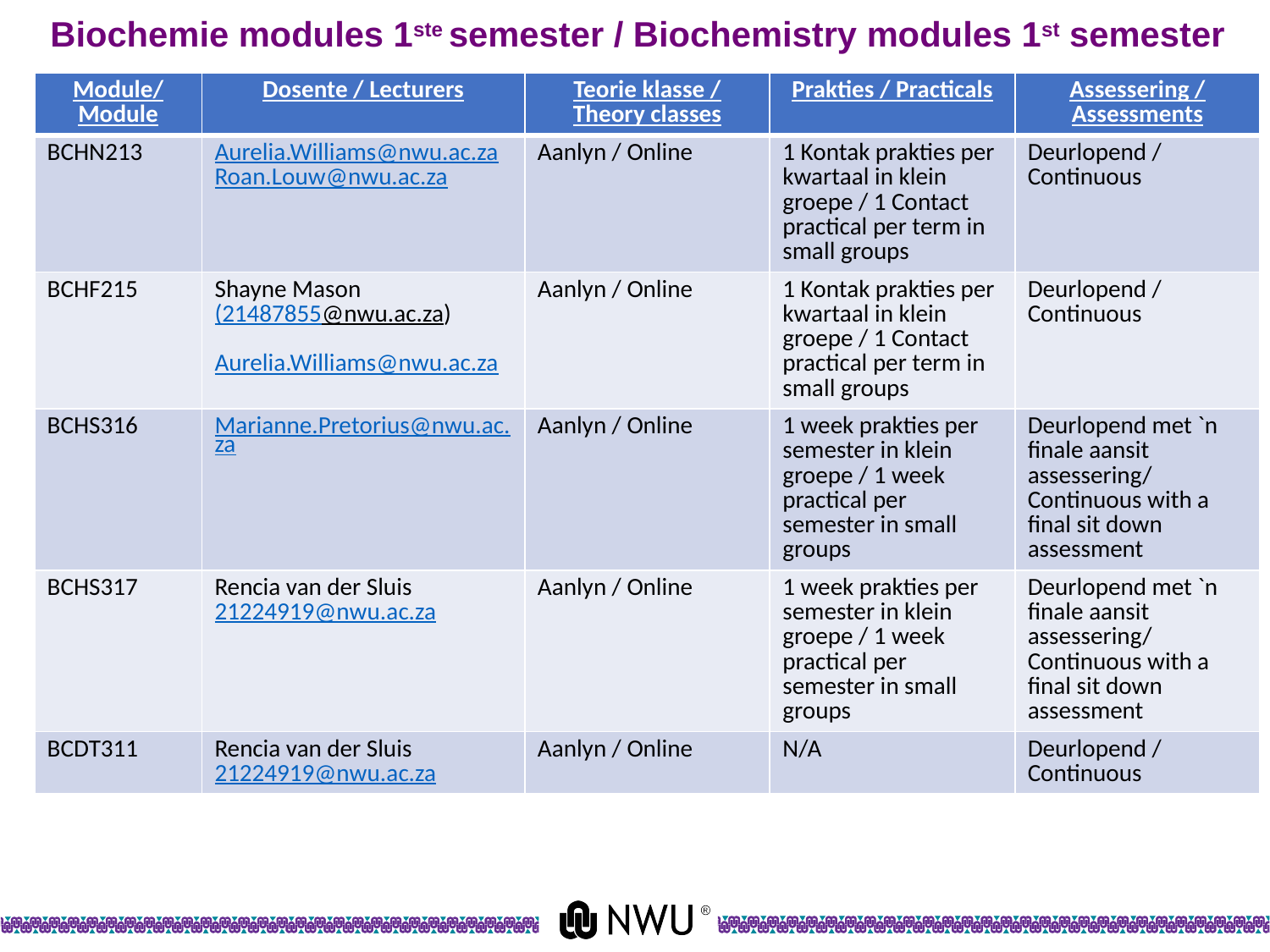

# Biochemie modules 1ste semester / Biochemistry modules 1st semester
| Module/ Module | Dosente / Lecturers | Teorie klasse / Theory classes | Prakties / Practicals | Assessering / Assessments |
| --- | --- | --- | --- | --- |
| BCHN213 | Aurelia.Williams@nwu.ac.za Roan.Louw@nwu.ac.za | Aanlyn / Online | 1 Kontak prakties per kwartaal in klein groepe / 1 Contact practical per term in small groups | Deurlopend / Continuous |
| BCHF215 | Shayne Mason (21487855@nwu.ac.za) Aurelia.Williams@nwu.ac.za | Aanlyn / Online | 1 Kontak prakties per kwartaal in klein groepe / 1 Contact practical per term in small groups | Deurlopend / Continuous |
| BCHS316 | Marianne.Pretorius@nwu.ac.za | Aanlyn / Online | 1 week prakties per semester in klein groepe / 1 week practical per semester in small groups | Deurlopend met `n finale aansit assessering/ Continuous with a final sit down assessment |
| BCHS317 | Rencia van der Sluis 21224919@nwu.ac.za | Aanlyn / Online | 1 week prakties per semester in klein groepe / 1 week practical per semester in small groups | Deurlopend met `n finale aansit assessering/ Continuous with a final sit down assessment |
| BCDT311 | Rencia van der Sluis 21224919@nwu.ac.za | Aanlyn / Online | N/A | Deurlopend / Continuous |